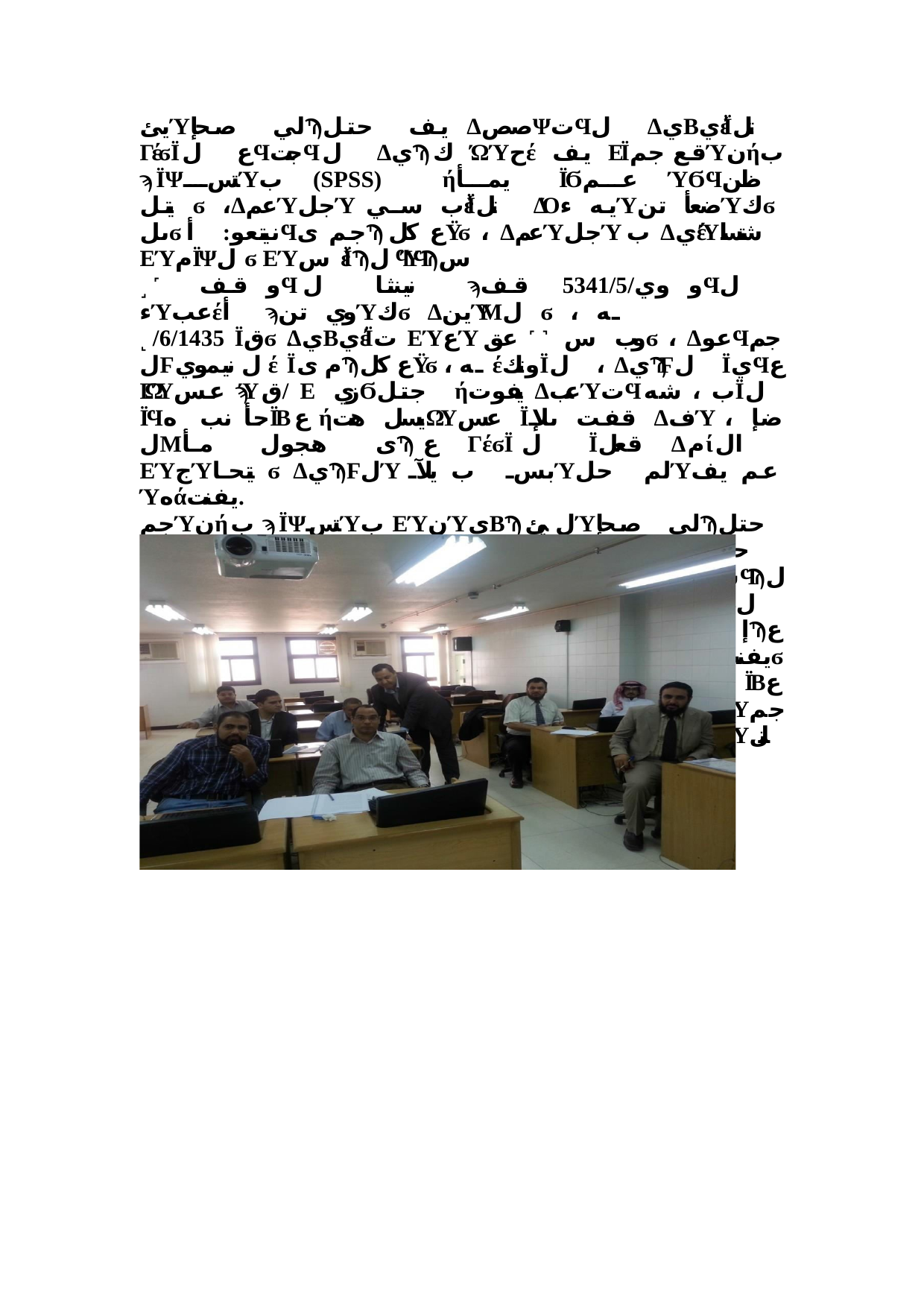

يئΎصحإ΍  ليϠحتل΍  يف  ΔصصΨتϤل΍  ΔيΒيέΪتل΍  ΓέϭΪل΍  عϤجتϤل΍  ΔيϠك  ΏΎحέ  يف  ΕΪقع جمΎنήب ϡ΍ΪΨتسΎب (SPSS)  ήيمأ΍ ΪϬعم ΎϬϤظن يتل΍ϭ ،ΔعمΎجلΎب سيέΪتل΍ ΔΌيه ءΎضعأ تنΎكϭ ىلϭأ΍ :نيتعوϤجم ىϠع كلΫϭ ، ΔعمΎجلΎب ΔيέΎشتسا΍ ΕΎمΪΨل΍ϭ ΕΎس΍έΪϠل ϥΎϤϠس
˼˹   قف΍وϤل΍   نينثا΍   ϡوي/5/1435   قف΍وϤل΍   ءΎعبέأ΍   ϡوي   تنΎكϭ   ΔينΎΜل΍ϭ   ،   ـه
˻/6/1435 Ϊقϭ .ΔيΒيέΪت ΕΎعΎس ˺˹ عق΍وبϭ ، ΔعوϤجم لϜل نيموي έ΍Ϊم ىϠع كلΫϭ ، ـه έوتكΪل΍ ، ΔيϠϜل΍ ΪيϤع ΓΩΎعس ϡΎق/ Ε΍زيϬجتل΍ ήيفوت ΔعبΎتϤب ، شهΪل΍ ΪϤحأ نب هΪΒع ήيسل  هتΩΎعس  Ϊقفت  ىلإ  ΔفΎضإ  ،  لΜمأ΍  هجول΍  ىϠع  ΓέϭΪل΍  Ϊقعل  Δمίال΍  ΕΎجΎيتحا΍ϭ ΔيϠϜلΎب يلآ΍ بسΎحل΍ لمΎعم يف Ύهάيفنت.
جمΎنήب ϡ΍ΪΨتسΎب ΕΎنΎيΒϠل يئΎصحإ΍ ليϠحتل΍ ΕΎيسΎسأ ΓέϭΩ فΪϬتϭ (SPSS)  ميعΪت ىلإ ΕايϠحتل΍  ء΍ήجإ  ΔيسΎسأ΍  Ε΍έΎϬϤل΍  مϬبΎسكإϭ  ،  نيكέΎشϤϠل  ΔيئΎصحإ΍  ΔيفϠΨل΍ ΓέΎϬϤلΎب ΔيΜحΒل΍ ήيέΎقتل΍ Ω΍Ϊعإϭ يϤϠعل΍ ثحΒل΍ Ϊع΍وق ءΎسέإ ىϠع ΪعΎسي ΎϤب ΔيئΎصحإ΍ έوتكΪل΍ ΓΩΎعس ΓέϭΪل΍ άيفنتϭ Ω΍Ϊعإ ىϠع ϡΎق Ϊقϭ .ΔϤئاϤل΍ ΓΩوجل΍ϭ/ ΏΎهول΍ΪΒع فήشأ ϥΎϤϠس  ήيمأ΍  ΪϬعϤب  يئΎصحإ΍  ليϠحتل΍  ϝΎجم  يف  نيصصΨتϤل΍  Ϊحأ  وهϭ  ،  Ν΍ήفوبأ ΔعمΎجϠل عبΎتل΍ ΔيέΎشتسا΍ ΕΎمΪΨل΍ϭ ΕΎس΍έΪϠل.